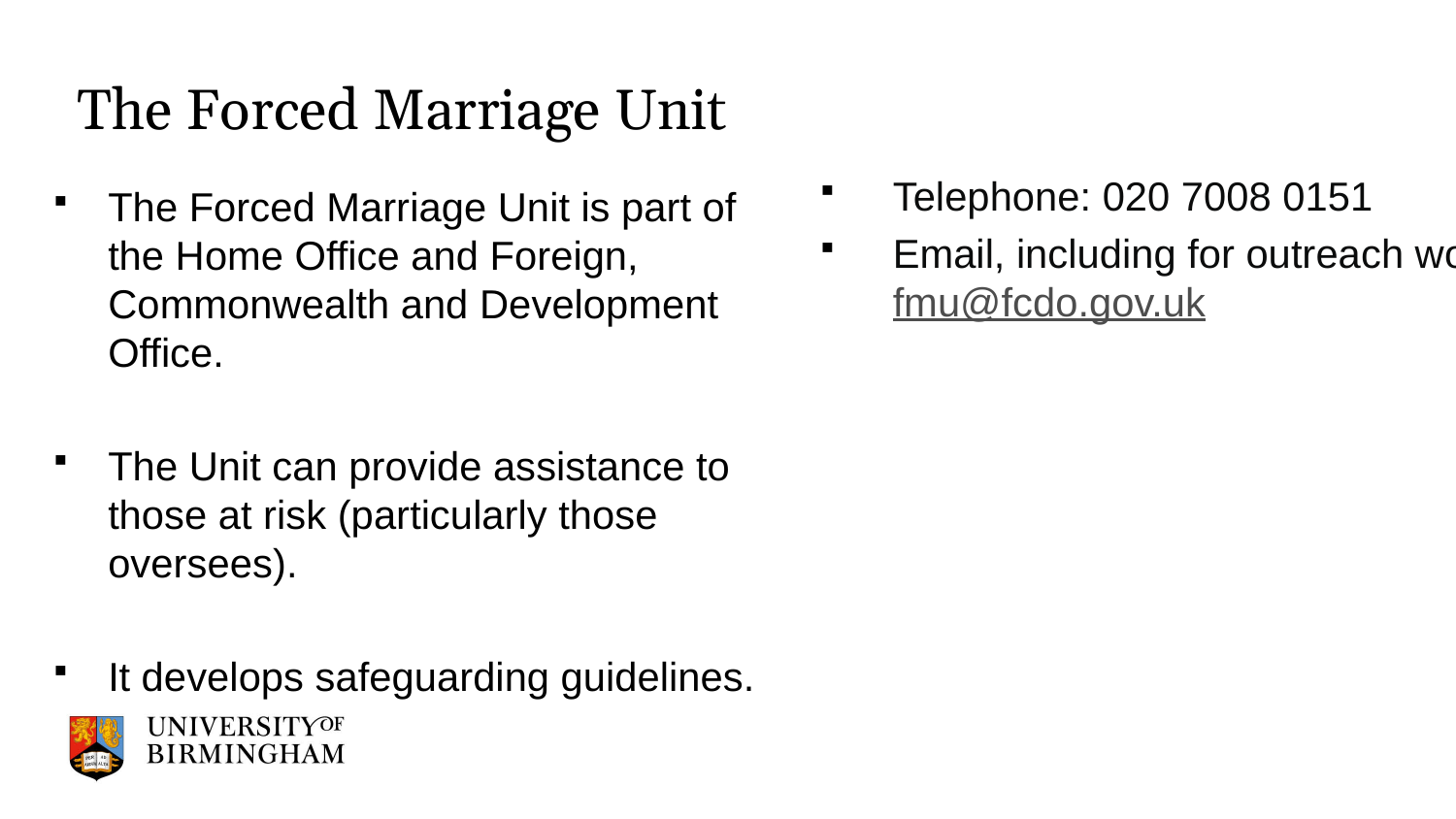

# The Forced Marriage Unit
Telephone: 020 7008 0151
Email, including for outreach work: fmu@fcdo.gov.uk
The Forced Marriage Unit is part of the Home Office and Foreign, Commonwealth and Development Office.

The Unit can provide assistance to those at risk (particularly those oversees).

It develops safeguarding guidelines.